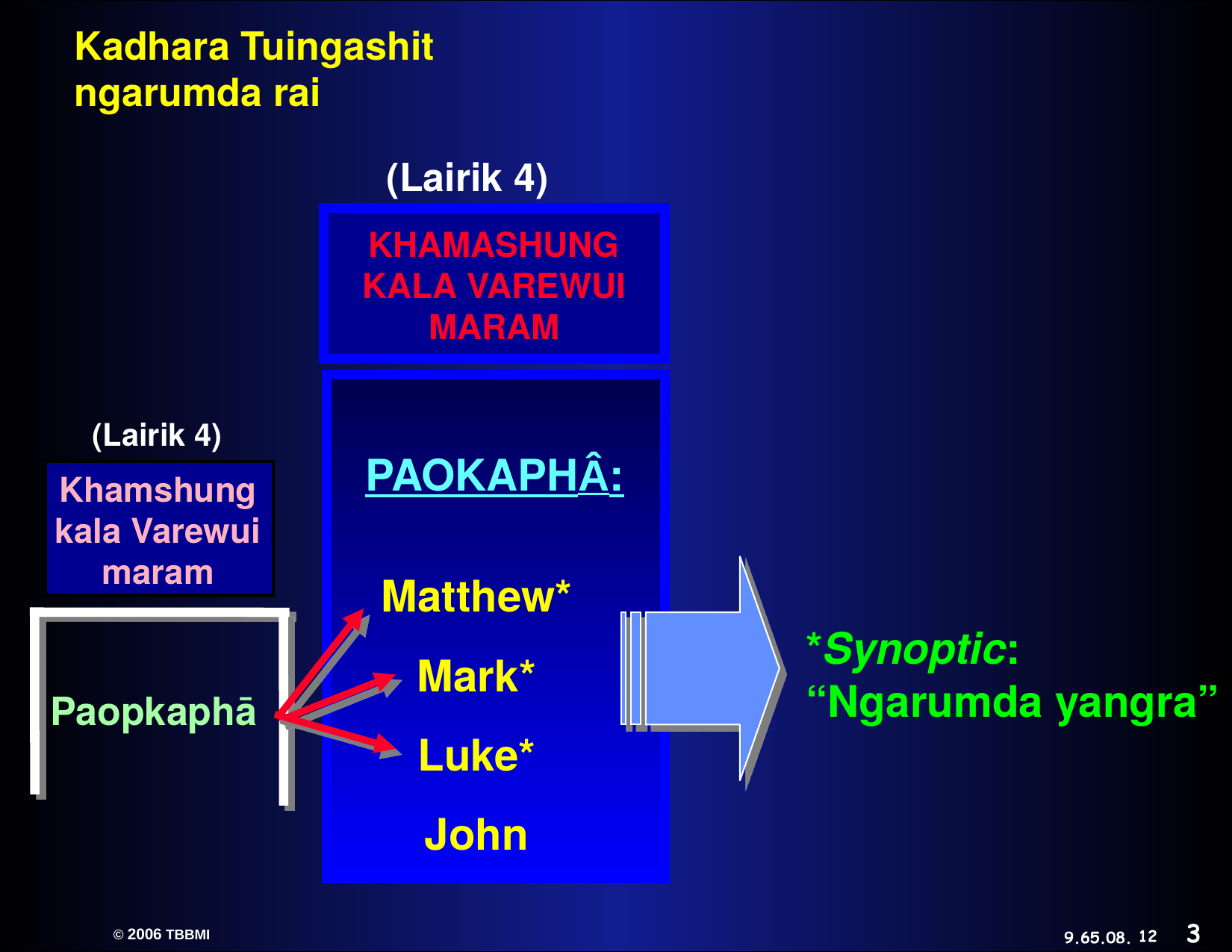

(Lairik 4)

KHAMASHUNG KALA VAREWUI MARAM

(Lairik 4)
PAOKAPHÂ:
Khamshung kala Varewui maram

*Synoptic:
“Ngarumda yangra”
Matthew*
Mark*
Luke*
John

Paopkaphā
3
12